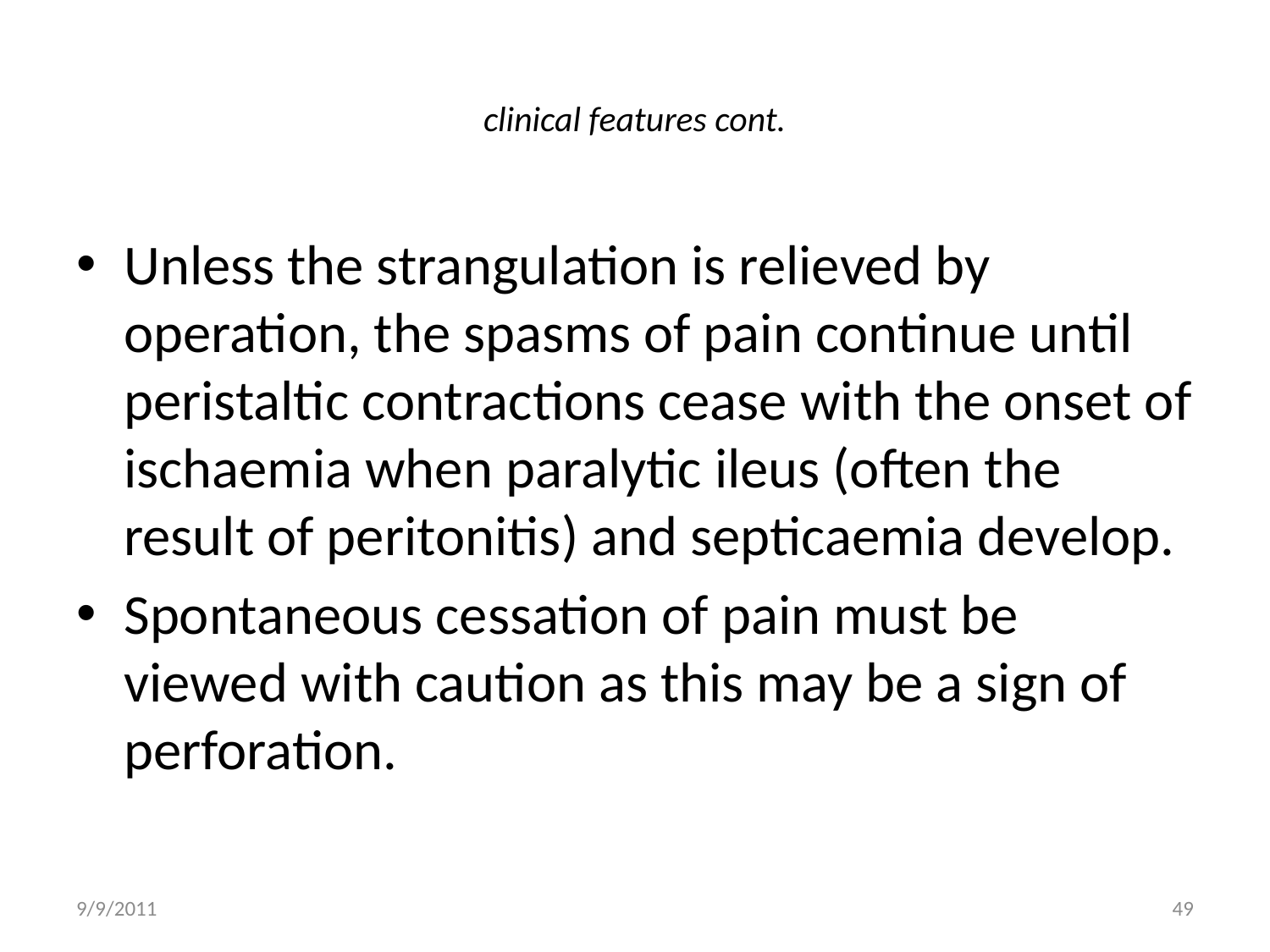

# clinical features cont.
Unless the strangulation is relieved by operation, the spasms of pain continue until peristaltic contractions cease with the onset of ischaemia when paralytic ileus (often the result of peritonitis) and septicaemia develop.
Spontaneous cessation of pain must be viewed with caution as this may be a sign of perforation.
9/9/2011
49